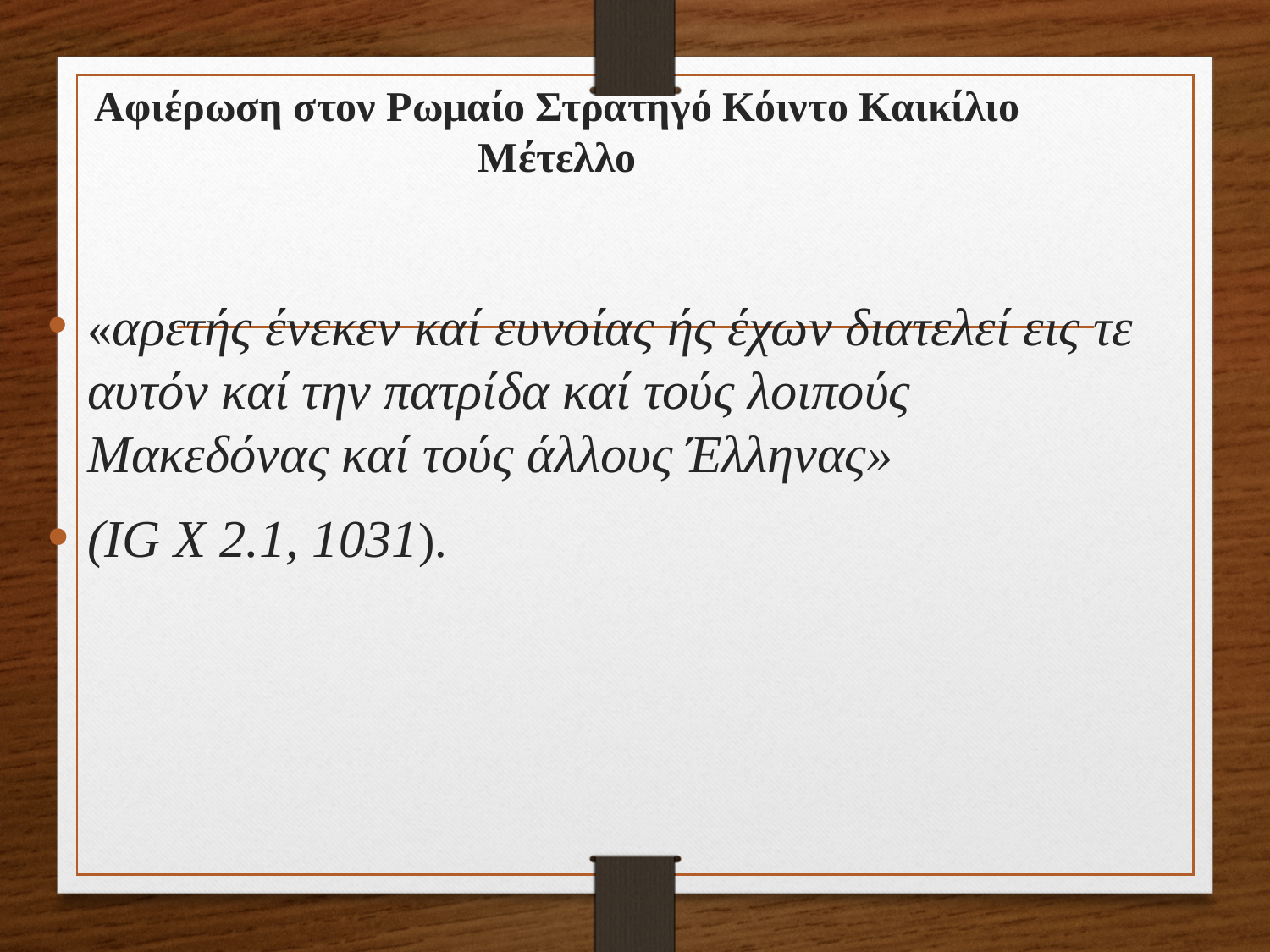

# Αφιέρωση στον Ρωμαίο Στρατηγό Κόιντο Καικίλιο Μέτελλο

«αρετής ένεκεν καί ευνοίας ής έχων διατελεί εις τε αυτόν καί την πατρίδα καί τούς λοιπούς Μακεδόνας καί τούς άλλους Έλληνας»
(IG X 2.1, 1031).